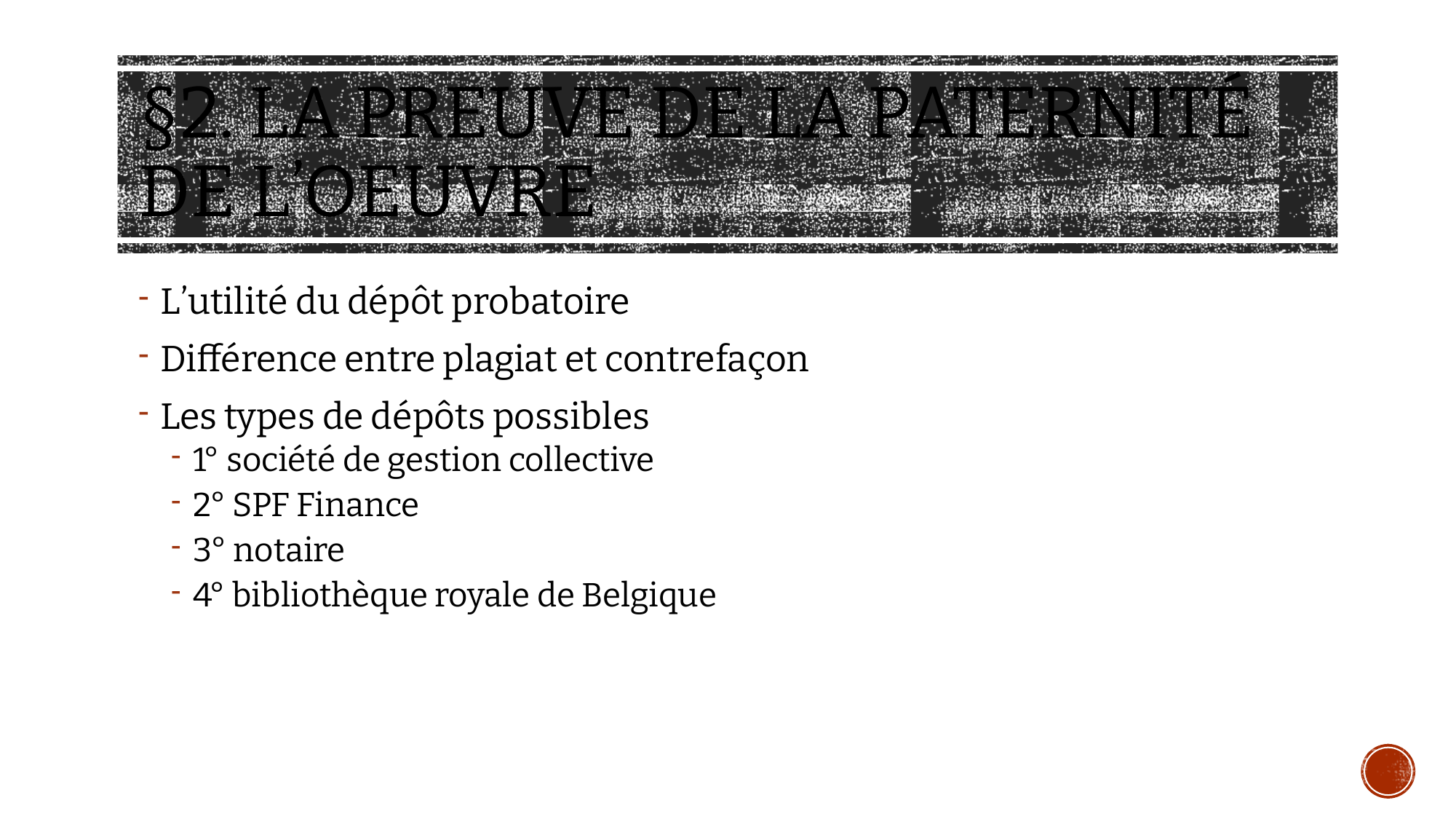

# §2. La preuve de la paternité de l’oeuvre

L’utilité du dépôt probatoire
Différence entre plagiat et contrefaçon
Les types de dépôts possibles
1° société de gestion collective
2° SPF Finance
3° notaire
4° bibliothèque royale de Belgique